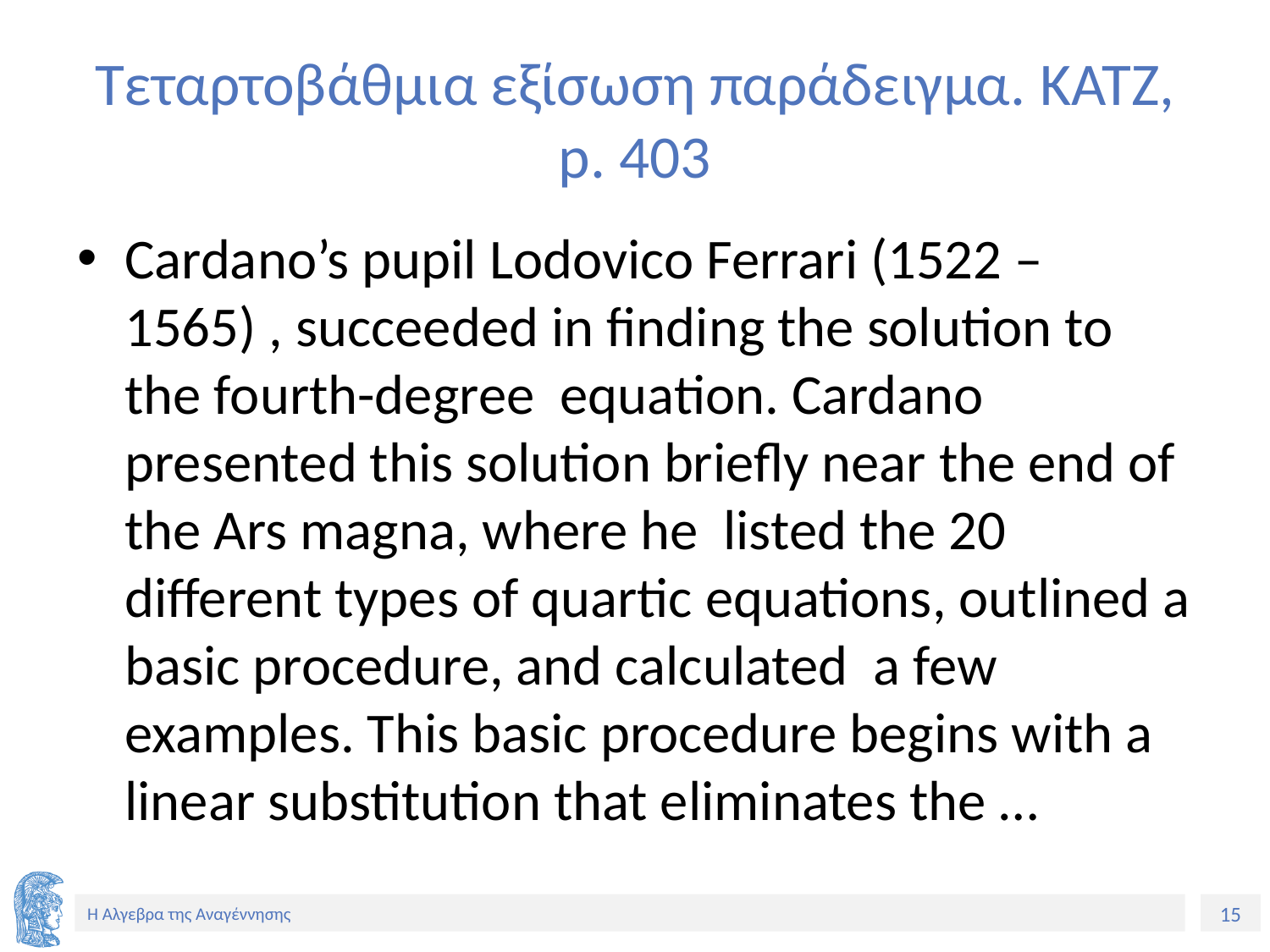

# Τεταρτοβάθμια εξίσωση παράδειγμα. KATZ, p. 403
Cardano’s pupil Lodovico Ferrari (1522 –1565) , succeeded in ﬁnding the solution to the fourth-degree  equation. Cardano presented this solution brieﬂy near the end of the Ars magna, where he  listed the 20 different types of quartic equations, outlined a basic procedure, and calculated  a few examples. This basic procedure begins with a linear substitution that eliminates the …